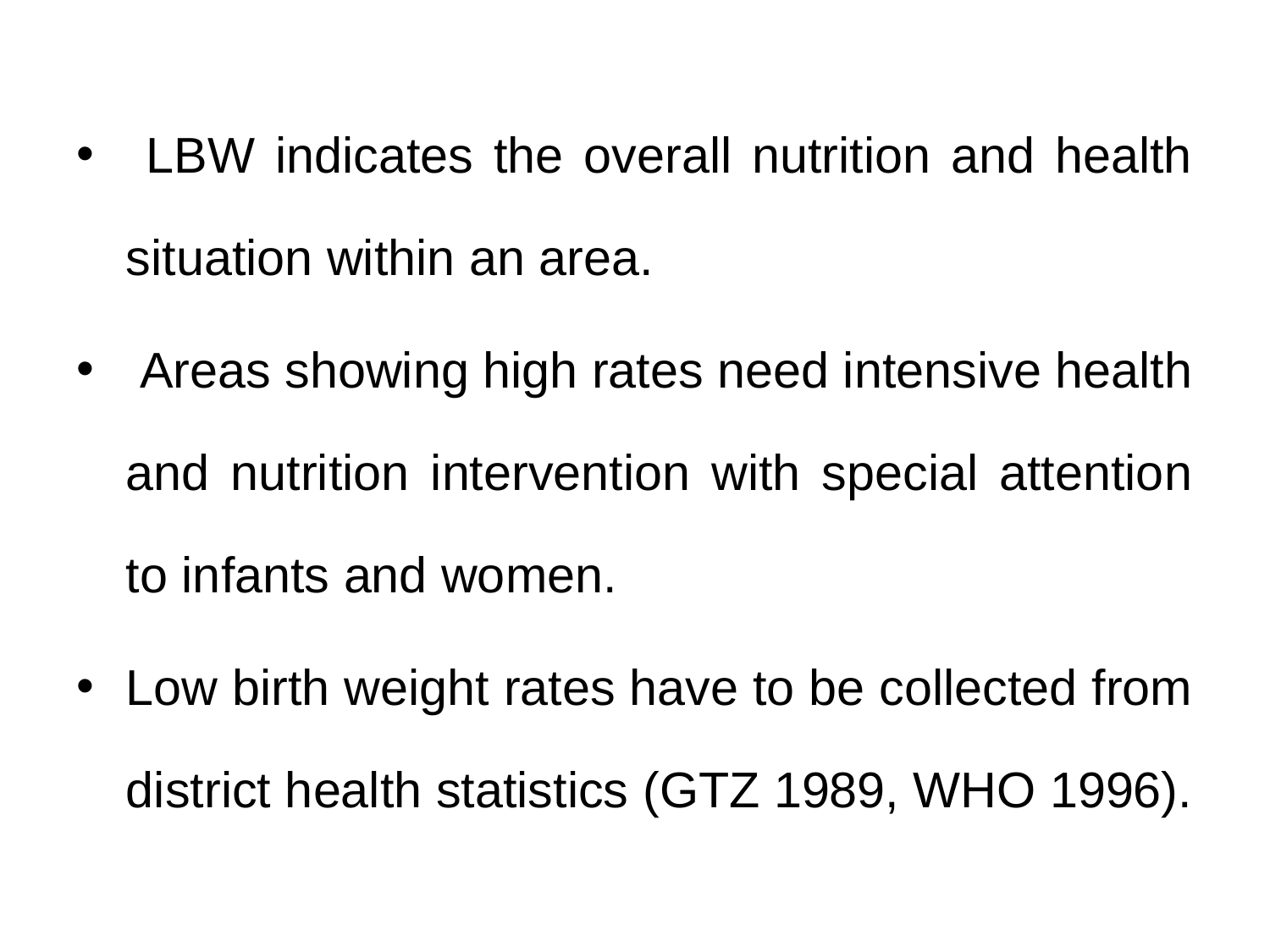

LBW indicates the overall nutrition and health situation within an area.
 Areas showing high rates need intensive health and nutrition intervention with special attention to infants and women.
Low birth weight rates have to be collected from district health statistics (GTZ 1989, WHO 1996).